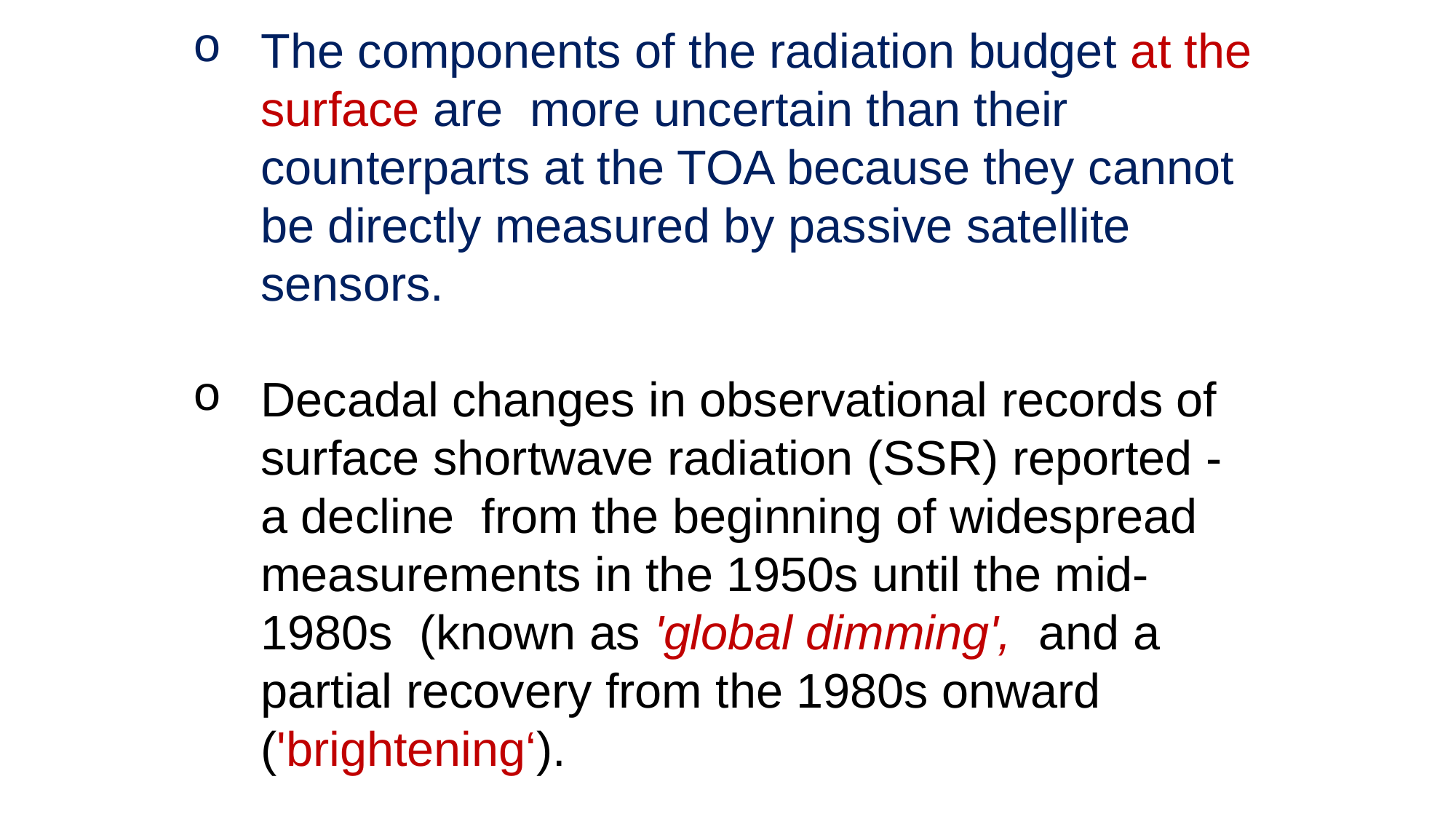

The components of the radiation budget at the surface are  more uncertain than their counterparts at the TOA because they cannot be directly measured by passive satellite sensors.

Decadal changes in observational records of surface shortwave radiation (SSR) reported - a decline  from the beginning of widespread measurements in the 1950s until the mid-1980s  (known as 'global dimming',  and a partial recovery from the 1980s onward ('brightening‘).